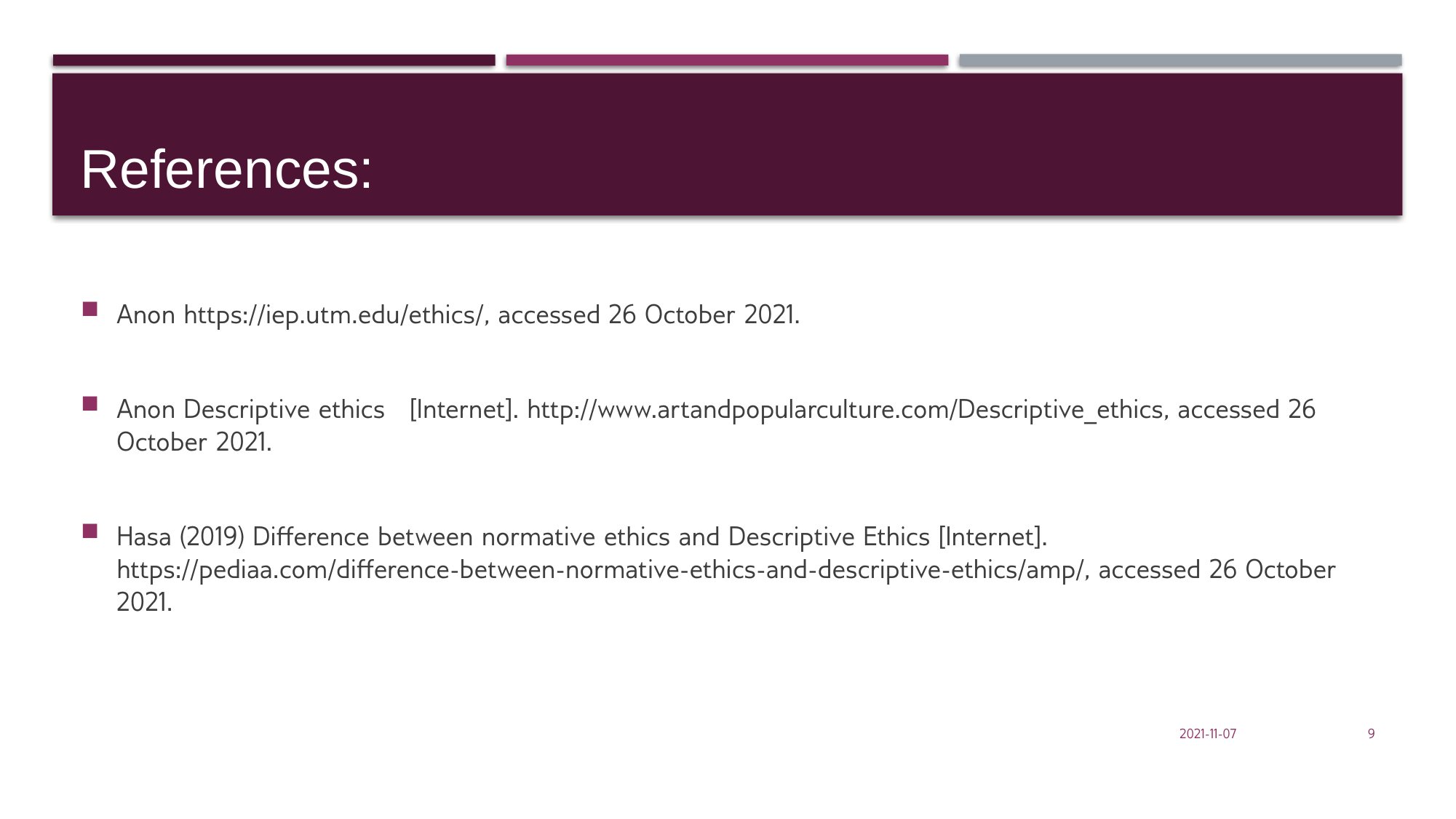

# References:

Anon https://iep.utm.edu/ethics/, accessed 26 October 2021.

Anon Descriptive ethics   [Internet]. http://www.artandpopularculture.com/Descriptive_ethics, accessed 26 October 2021.

Hasa (2019) Difference between normative ethics and Descriptive Ethics [Internet]. https://pediaa.com/difference-between-normative-ethics-and-descriptive-ethics/amp/, accessed 26 October 2021.

2021-11-07
9